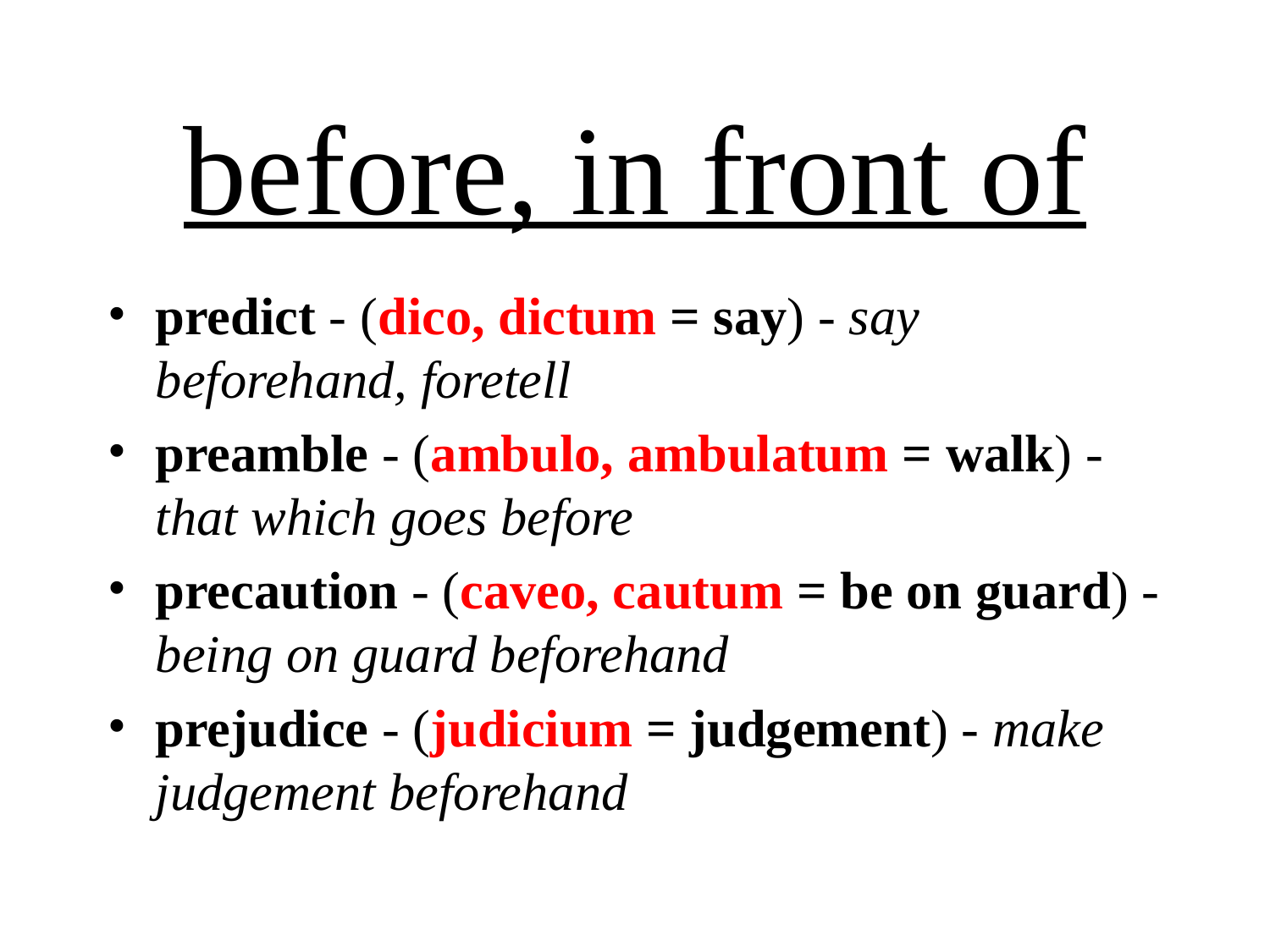

# before, in front of
predict - (dico, dictum = say) - say beforehand, foretell
preamble - (ambulo, ambulatum = walk) - that which goes before
precaution - (caveo, cautum = be on guard) - being on guard beforehand
prejudice - (judicium = judgement) - make judgement beforehand